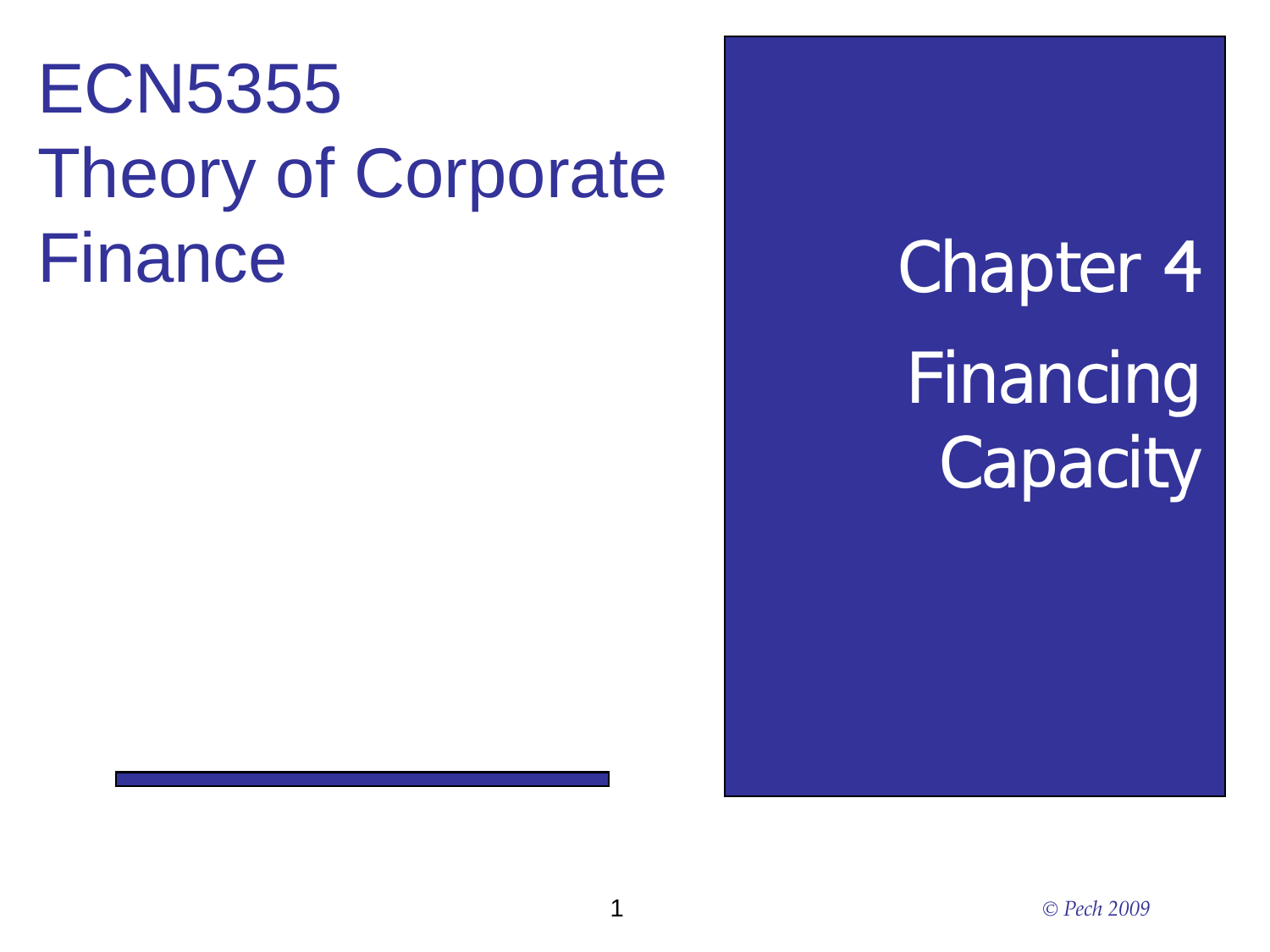

ECN5355
Theory of Corporate Finance

Chapter 4
Financing Capacity

1